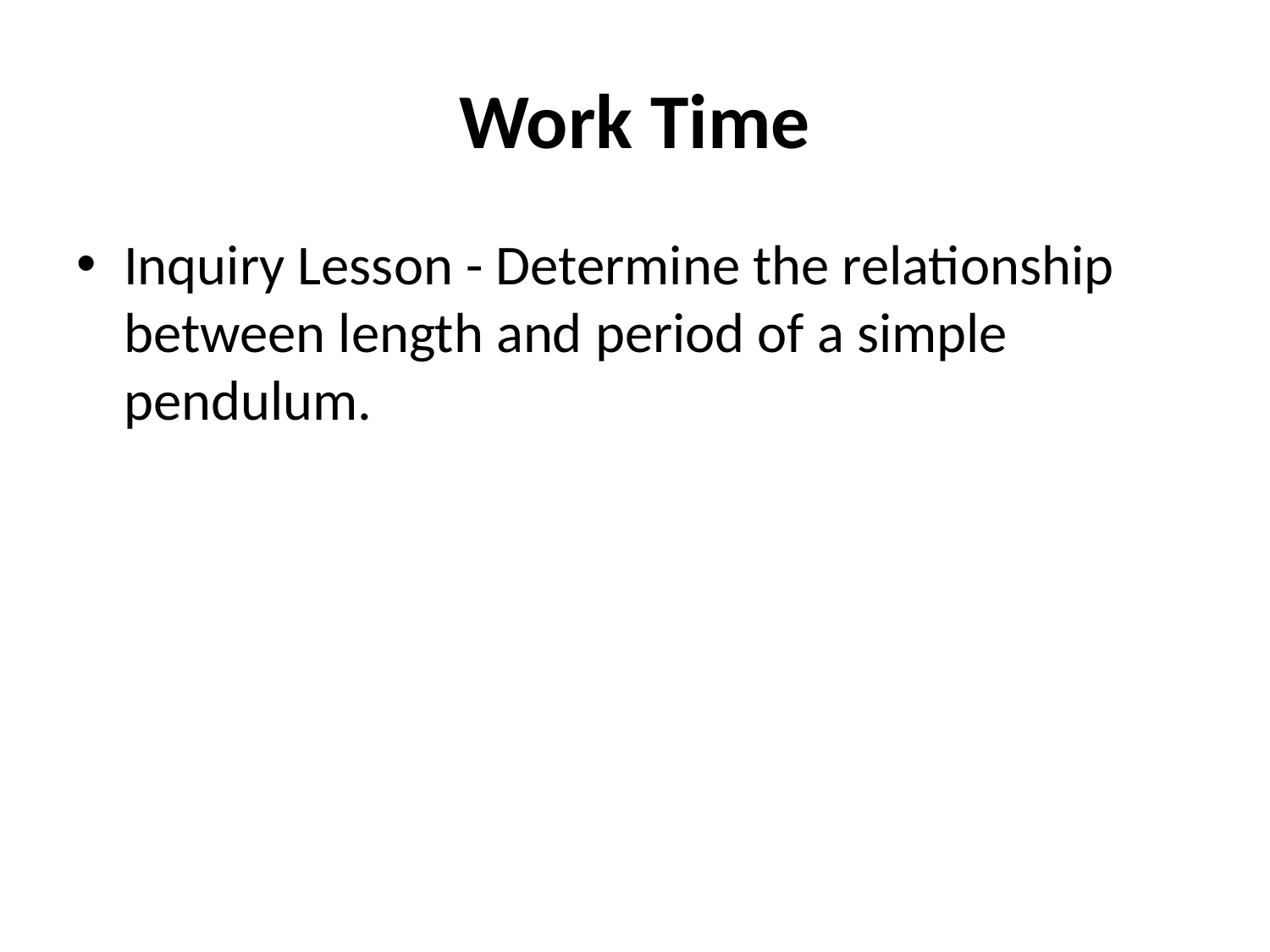

# Work Time
Inquiry Lesson - Determine the relationship between length and period of a simple pendulum.